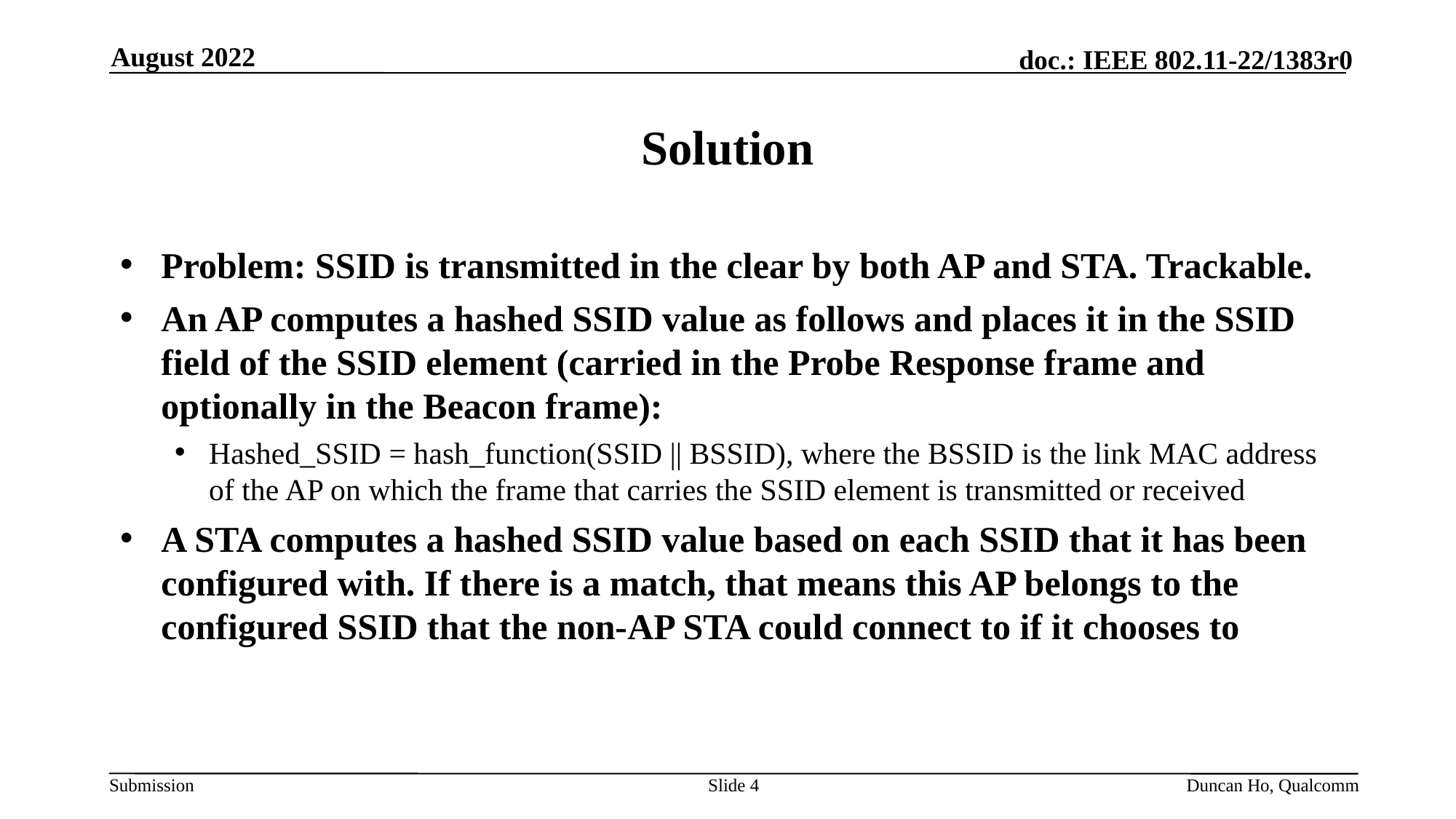

August 2022
# Solution
Problem: SSID is transmitted in the clear by both AP and STA. Trackable.
An AP computes a hashed SSID value as follows and places it in the SSID field of the SSID element (carried in the Probe Response frame and optionally in the Beacon frame):
Hashed_SSID = hash_function(SSID || BSSID), where the BSSID is the link MAC address of the AP on which the frame that carries the SSID element is transmitted or received
A STA computes a hashed SSID value based on each SSID that it has been configured with. If there is a match, that means this AP belongs to the configured SSID that the non-AP STA could connect to if it chooses to

Slide 4
Duncan Ho, Qualcomm